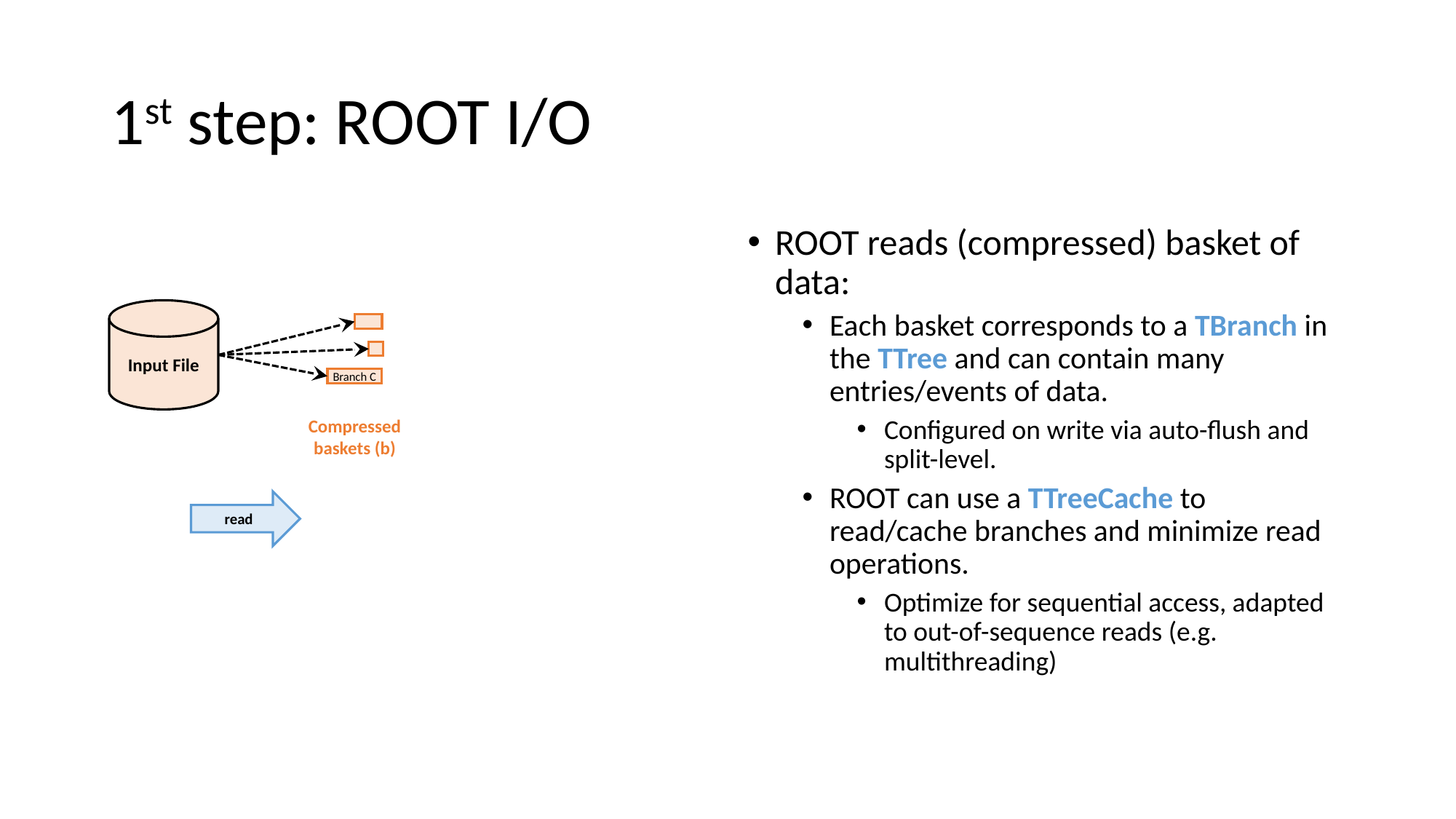

# 1st step: ROOT I/O
ROOT reads (compressed) basket of data:
Each basket corresponds to a TBranch in the TTree and can contain many entries/events of data.
Configured on write via auto-flush and split-level.
ROOT can use a TTreeCache to read/cache branches and minimize read operations.
Optimize for sequential access, adapted to out-of-sequence reads (e.g. multithreading)
Input File

Branch C
Compressed baskets (b)
read